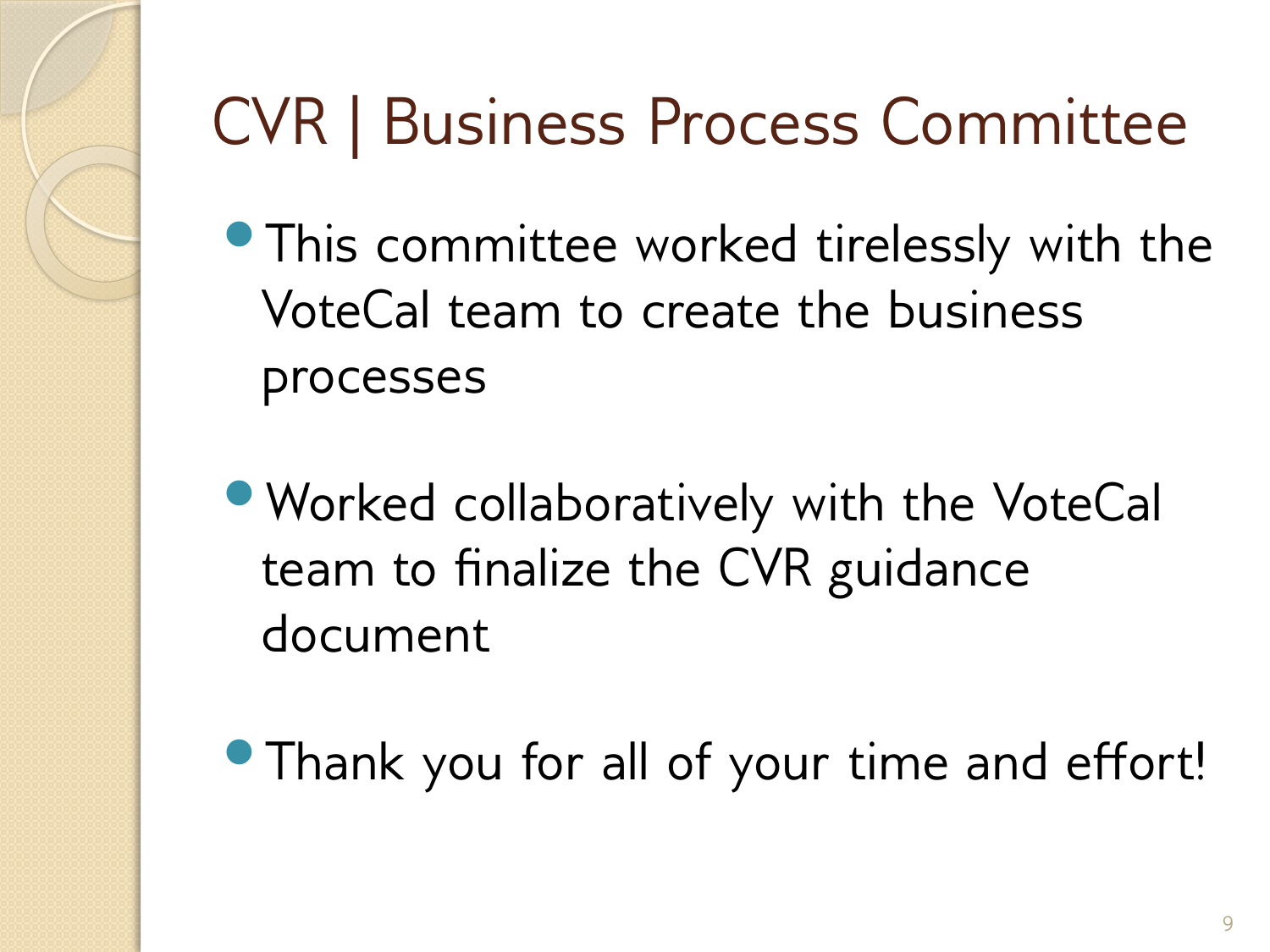

# CVR | Business Process Committee
This committee worked tirelessly with the VoteCal team to create the business processes

Worked collaboratively with the VoteCal team to finalize the CVR guidance document

Thank you for all of your time and effort!

9